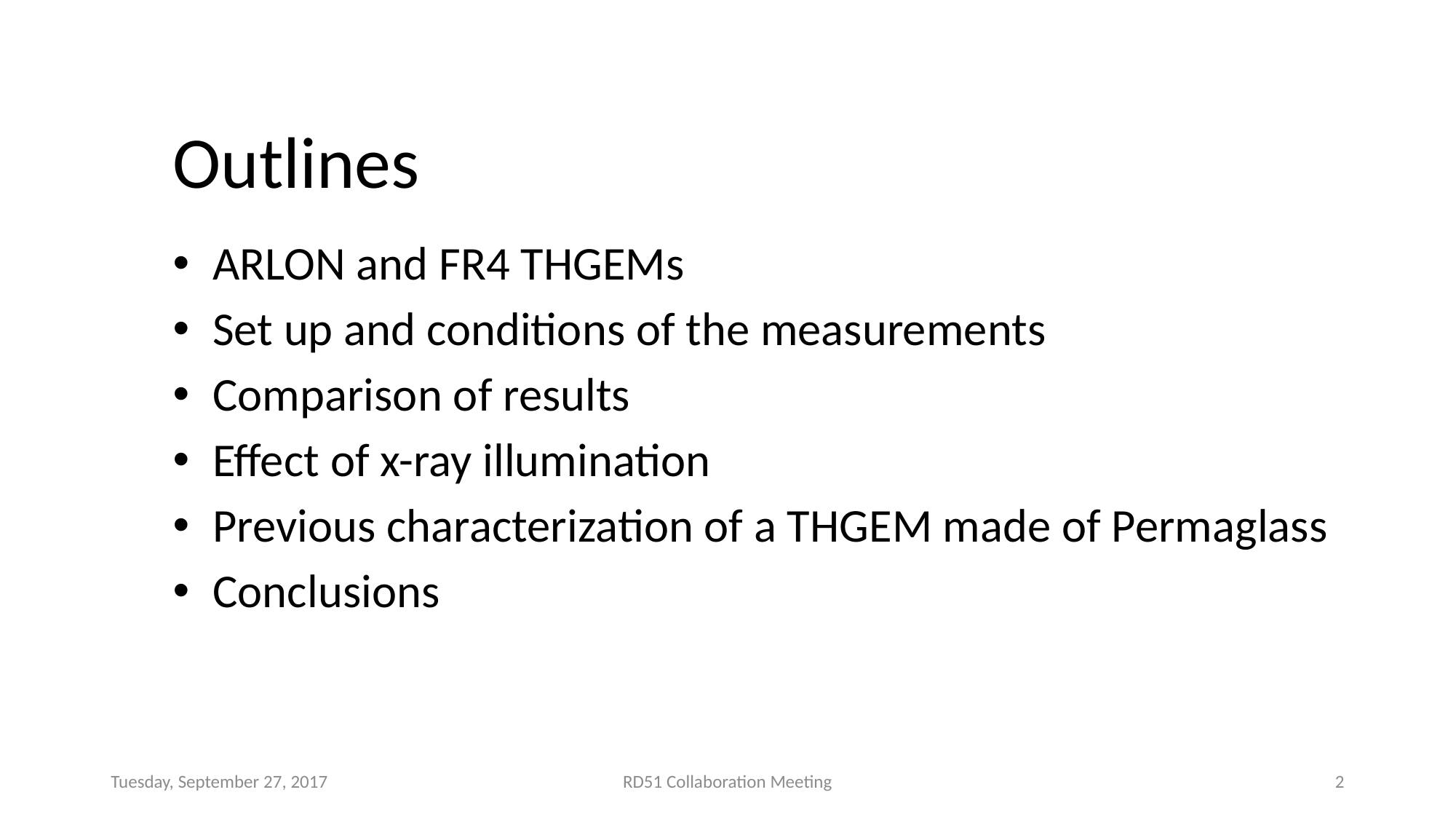

Outlines
ARLON and FR4 THGEMs
Set up and conditions of the measurements
Comparison of results
Effect of x-ray illumination
Previous characterization of a THGEM made of Permaglass
Conclusions

Tuesday, September 27, 2017
RD51 Collaboration Meeting
2